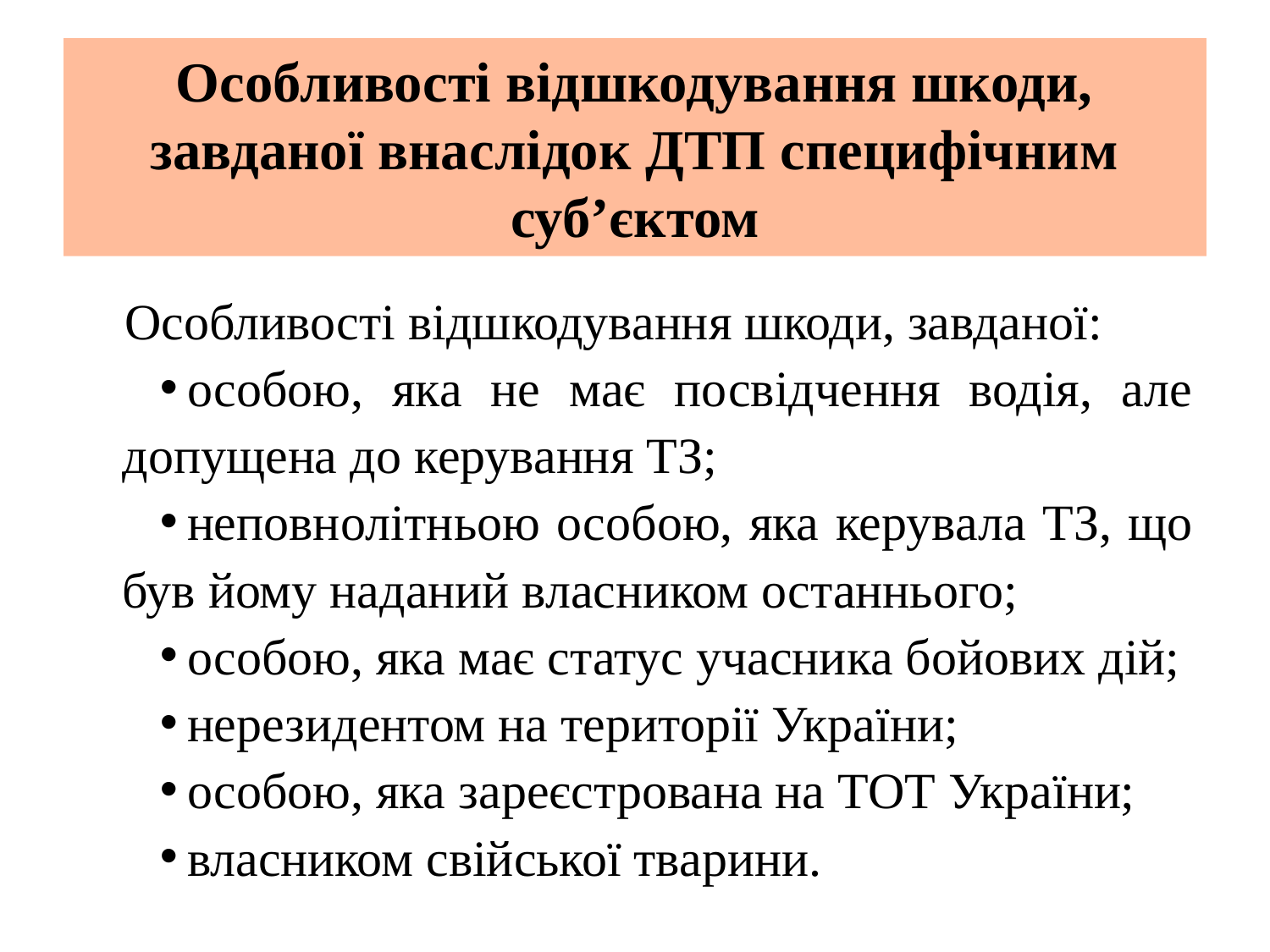

# Особливості відшкодування шкоди, завданої внаслідок ДТП специфічним суб’єктом
Особливості відшкодування шкоди, завданої:
особою, яка не має посвідчення водія, але допущена до керування ТЗ;
неповнолітньою особою, яка керувала ТЗ, що був йому наданий власником останнього;
особою, яка має статус учасника бойових дій;
нерезидентом на території України;
особою, яка зареєстрована на ТОТ України;
власником свійської тварини.